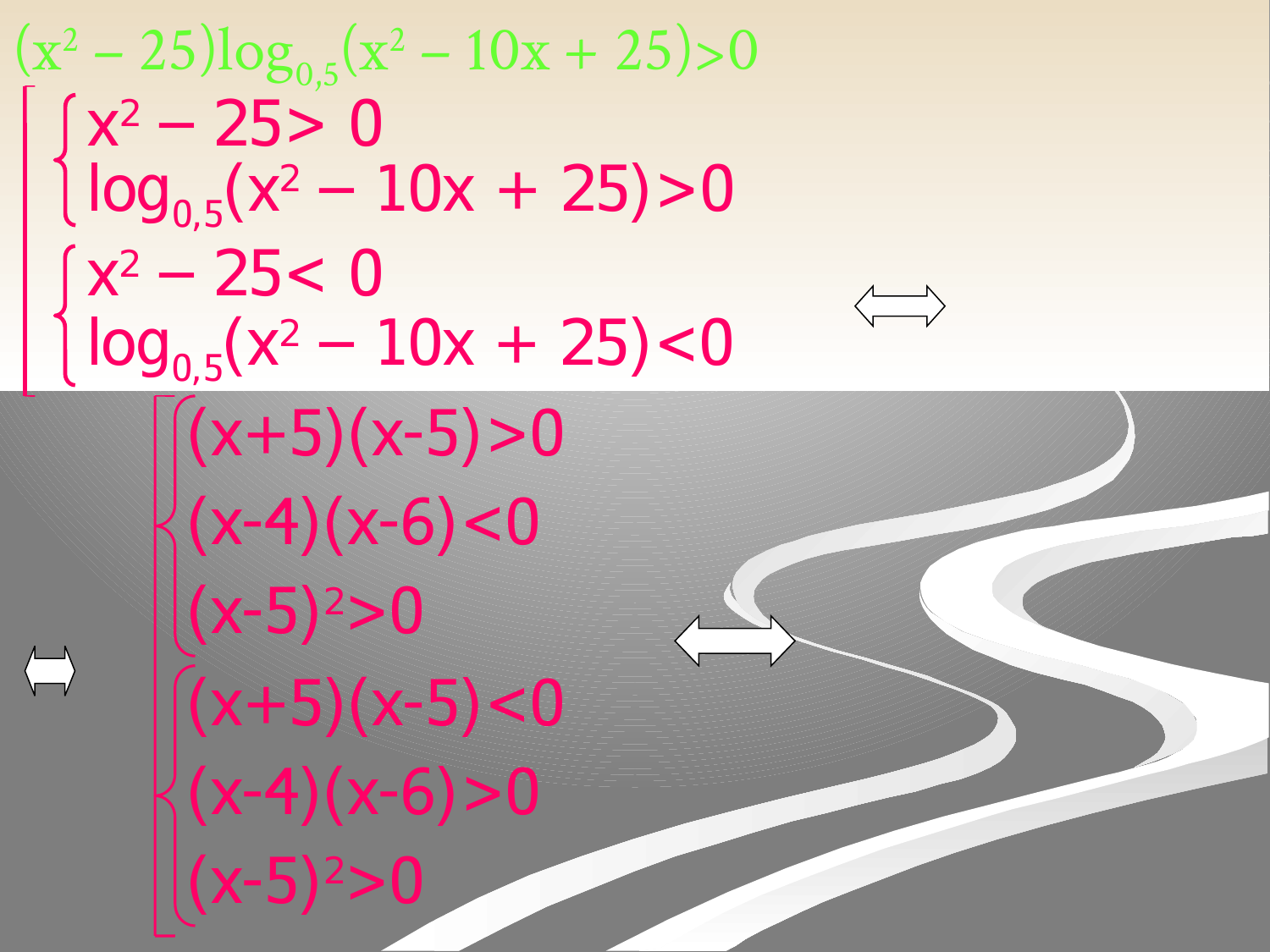

(x2 – 25)log0,5(x2 – 10x + 25)>0
x2 – 25> 0

log0,5(x2 – 10x + 25)>0

x2 – 25< 0

log0,5(x2 – 10x + 25)<0

(x+5)(x-5)>0
(x-4)(x-6)<0
(x-5)2>0

(x+5)(x-5)<0
(x-4)(x-6)>0
(x-5)2>0